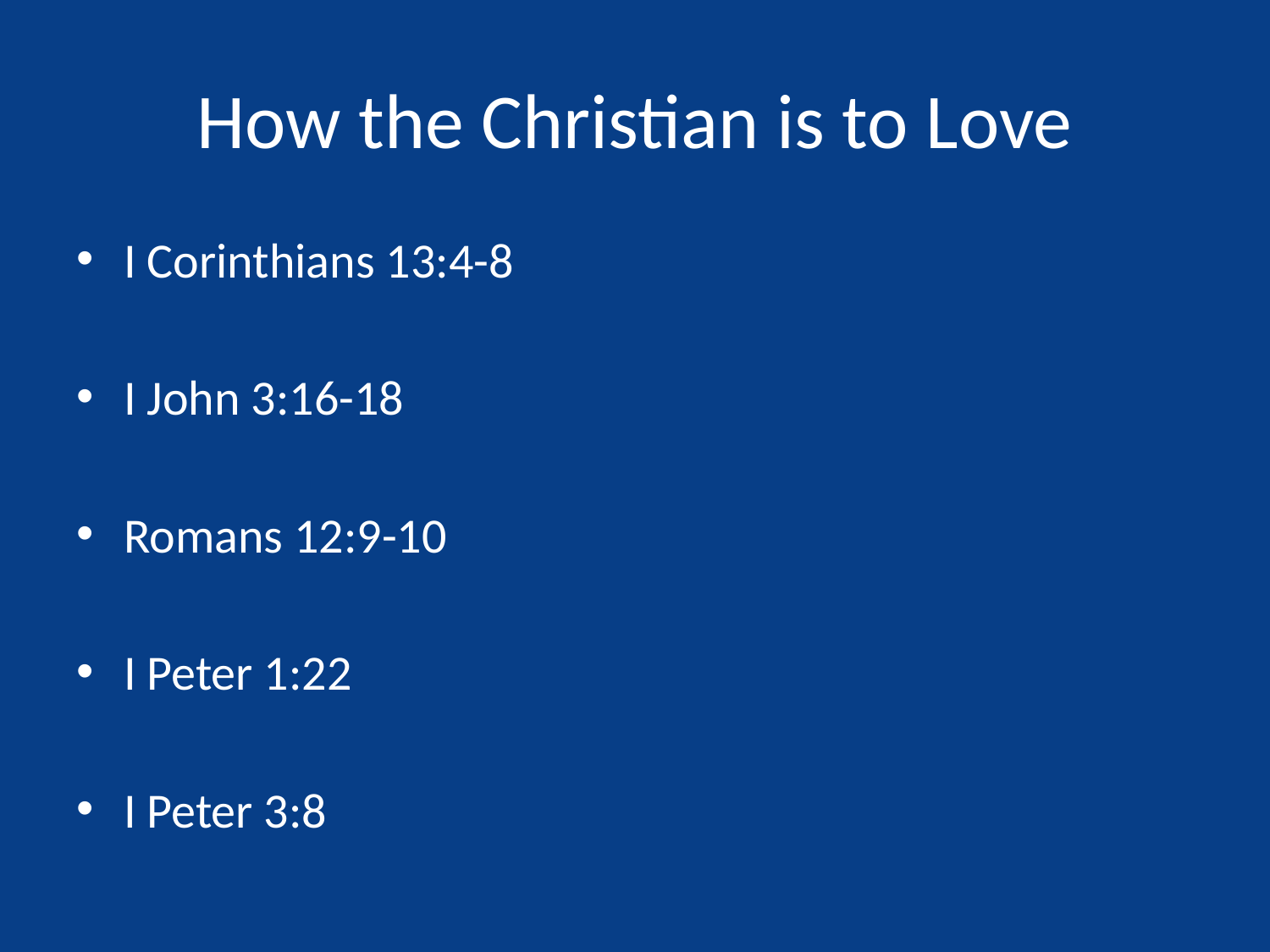

# How the Christian is to Love
I Corinthians 13:4-8

I John 3:16-18

Romans 12:9-10

I Peter 1:22

I Peter 3:8